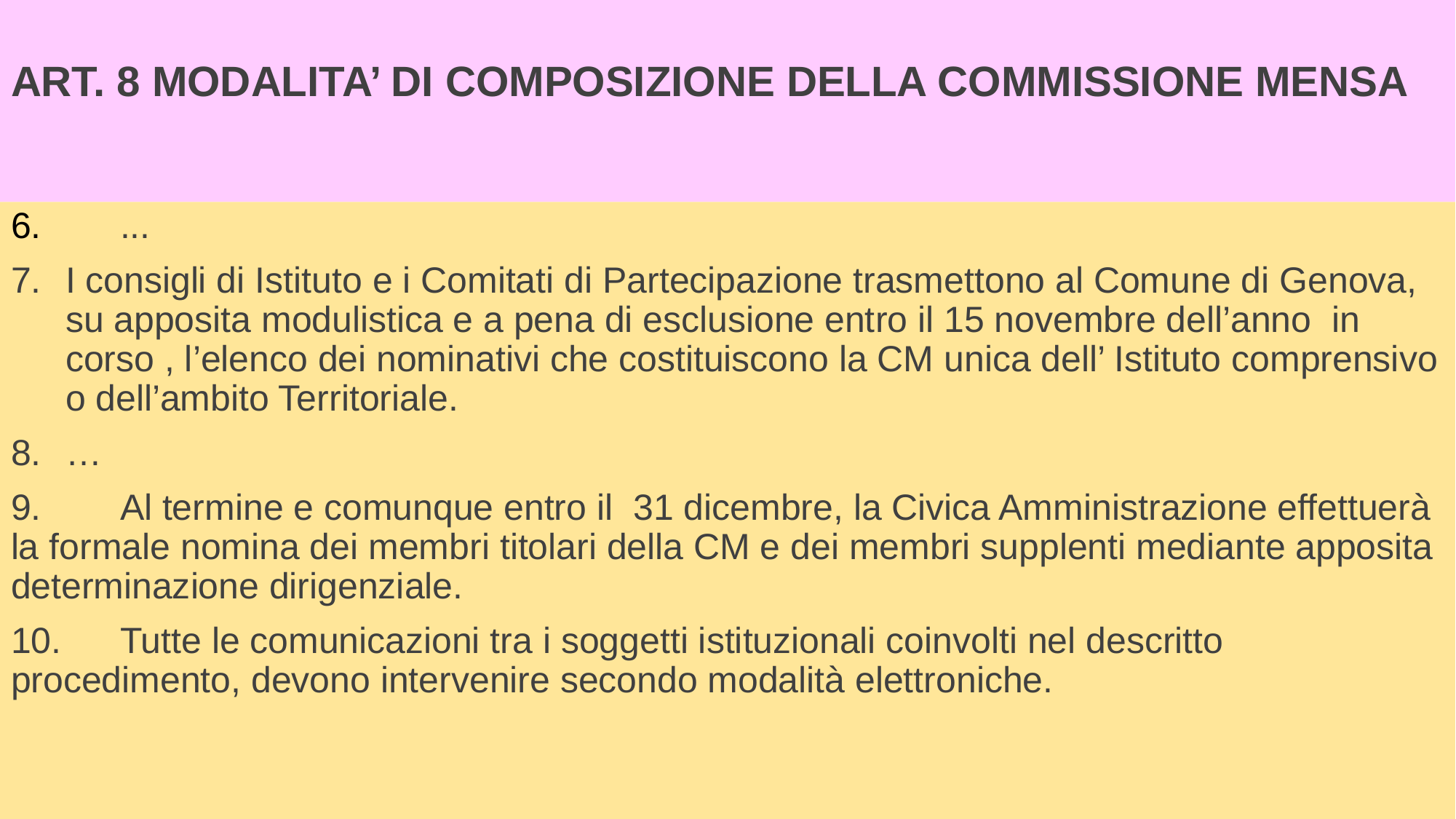

# ART. 8 MODALITA’ DI COMPOSIZIONE DELLA COMMISSIONE MENSA
6.	...
I consigli di Istituto e i Comitati di Partecipazione trasmettono al Comune di Genova, su apposita modulistica e a pena di esclusione entro il 15 novembre dell’anno  in corso , l’elenco dei nominativi che costituiscono la CM unica dell’ Istituto comprensivo o dell’ambito Territoriale.
…
9.	Al termine e comunque entro il  31 dicembre, la Civica Amministrazione effettuerà la formale nomina dei membri titolari della CM e dei membri supplenti mediante apposita determinazione dirigenziale.
10.	Tutte le comunicazioni tra i soggetti istituzionali coinvolti nel descritto procedimento, devono intervenire secondo modalità elettroniche.